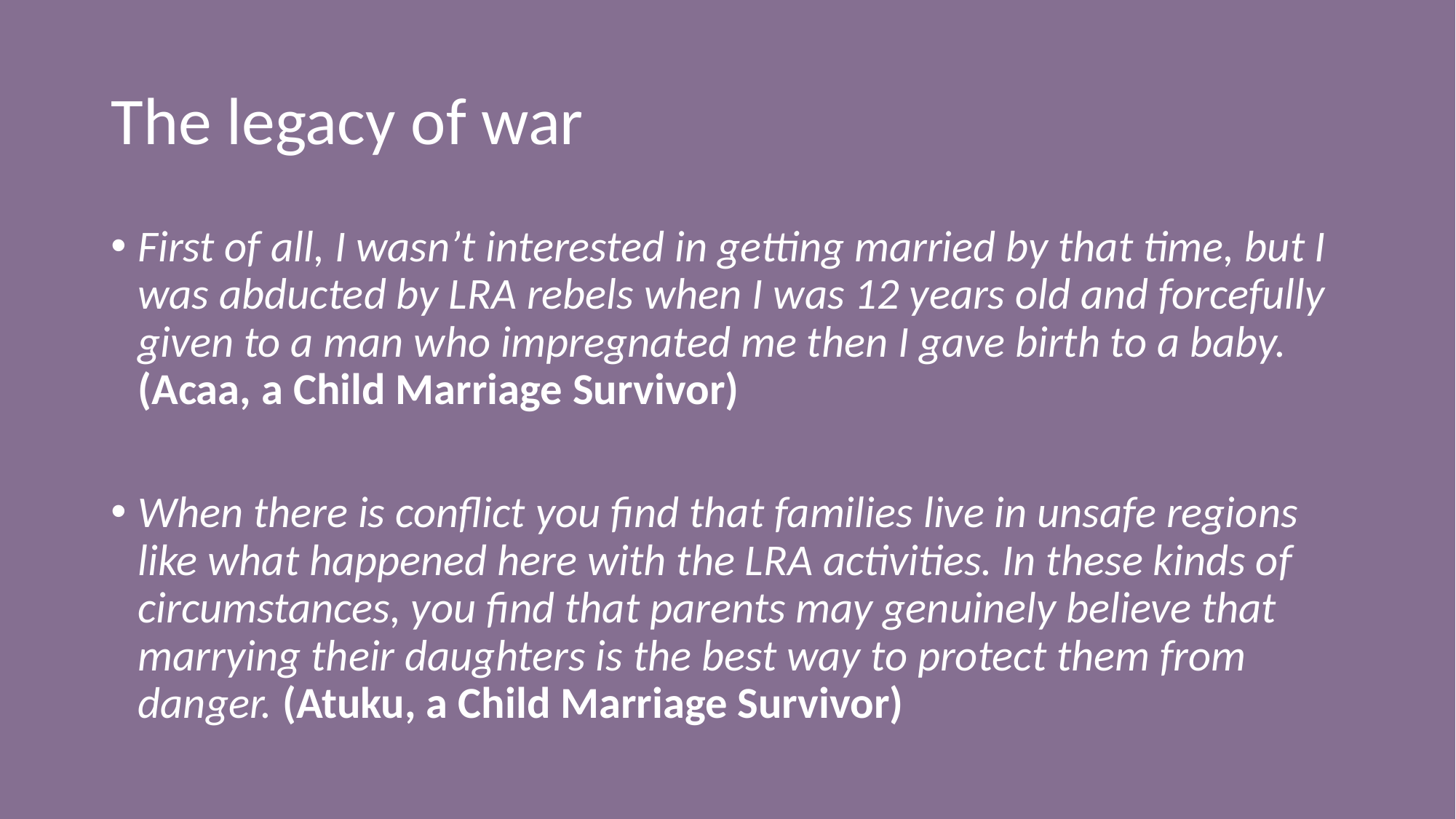

# The legacy of war
First of all, I wasn’t interested in getting married by that time, but I was abducted by LRA rebels when I was 12 years old and forcefully given to a man who impregnated me then I gave birth to a baby. (Acaa, a Child Marriage Survivor)

When there is conflict you find that families live in unsafe regions like what happened here with the LRA activities. In these kinds of circumstances, you find that parents may genuinely believe that marrying their daughters is the best way to protect them from danger. (Atuku, a Child Marriage Survivor)